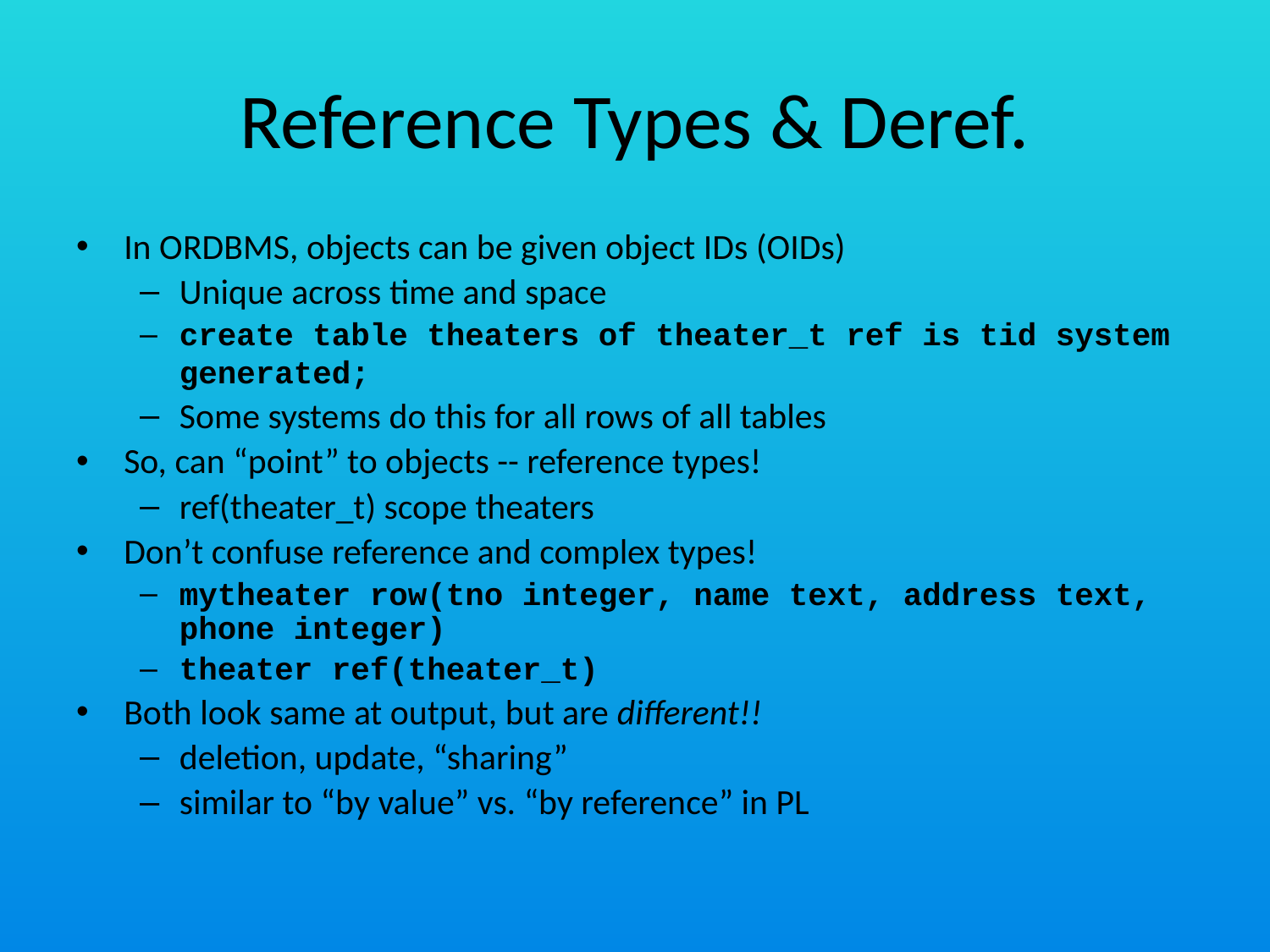

# Reference Types & Deref.
In ORDBMS, objects can be given object IDs (OIDs)
Unique across time and space
create table theaters of theater_t ref is tid system generated;
Some systems do this for all rows of all tables
So, can “point” to objects -- reference types!
ref(theater_t) scope theaters
Don’t confuse reference and complex types!
mytheater row(tno integer, name text, address text, phone integer)
theater ref(theater_t)
Both look same at output, but are different!!
deletion, update, “sharing”
similar to “by value” vs. “by reference” in PL